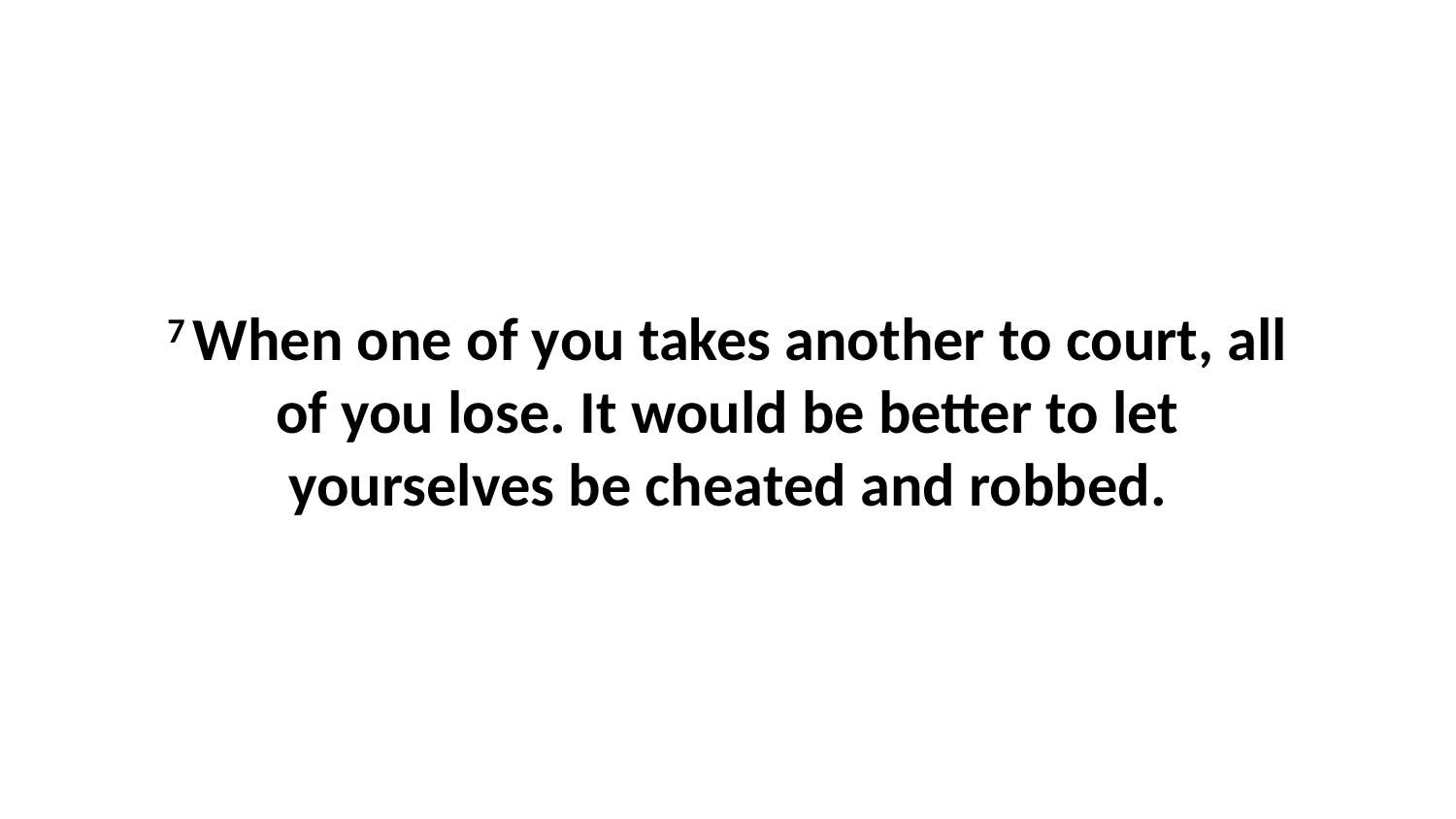

7 When one of you takes another to court, all of you lose. It would be better to let yourselves be cheated and robbed.